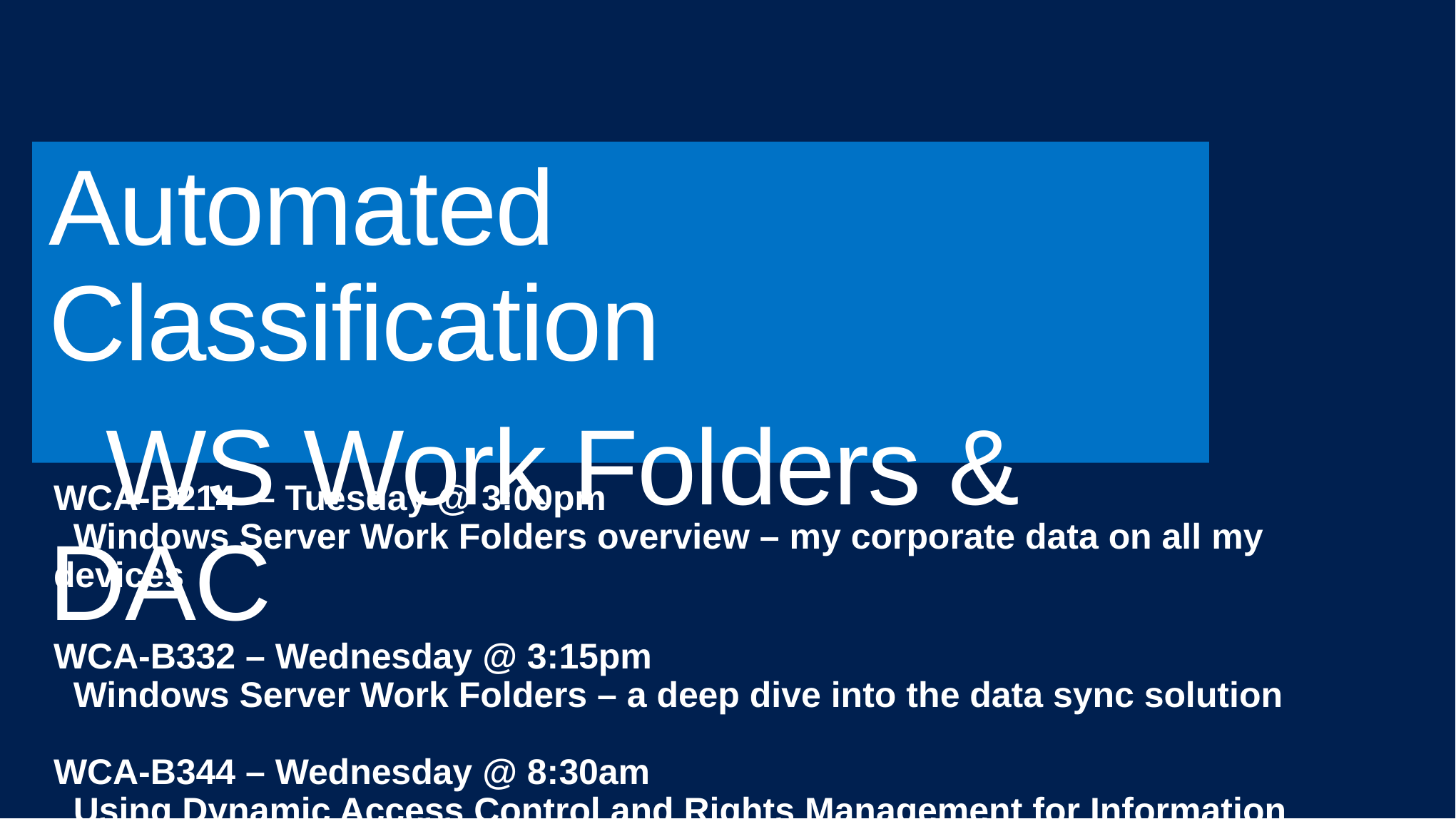

# Automated Classification WS Work Folders & DAC
WCA-B214  – Tuesday @ 3:00pm
  Windows Server Work Folders overview – my corporate data on all my devices
WCA-B332 – Wednesday @ 3:15pm
  Windows Server Work Folders – a deep dive into the data sync solution
WCA-B344 – Wednesday @ 8:30am
  Using Dynamic Access Control and Rights Management for Information Protection